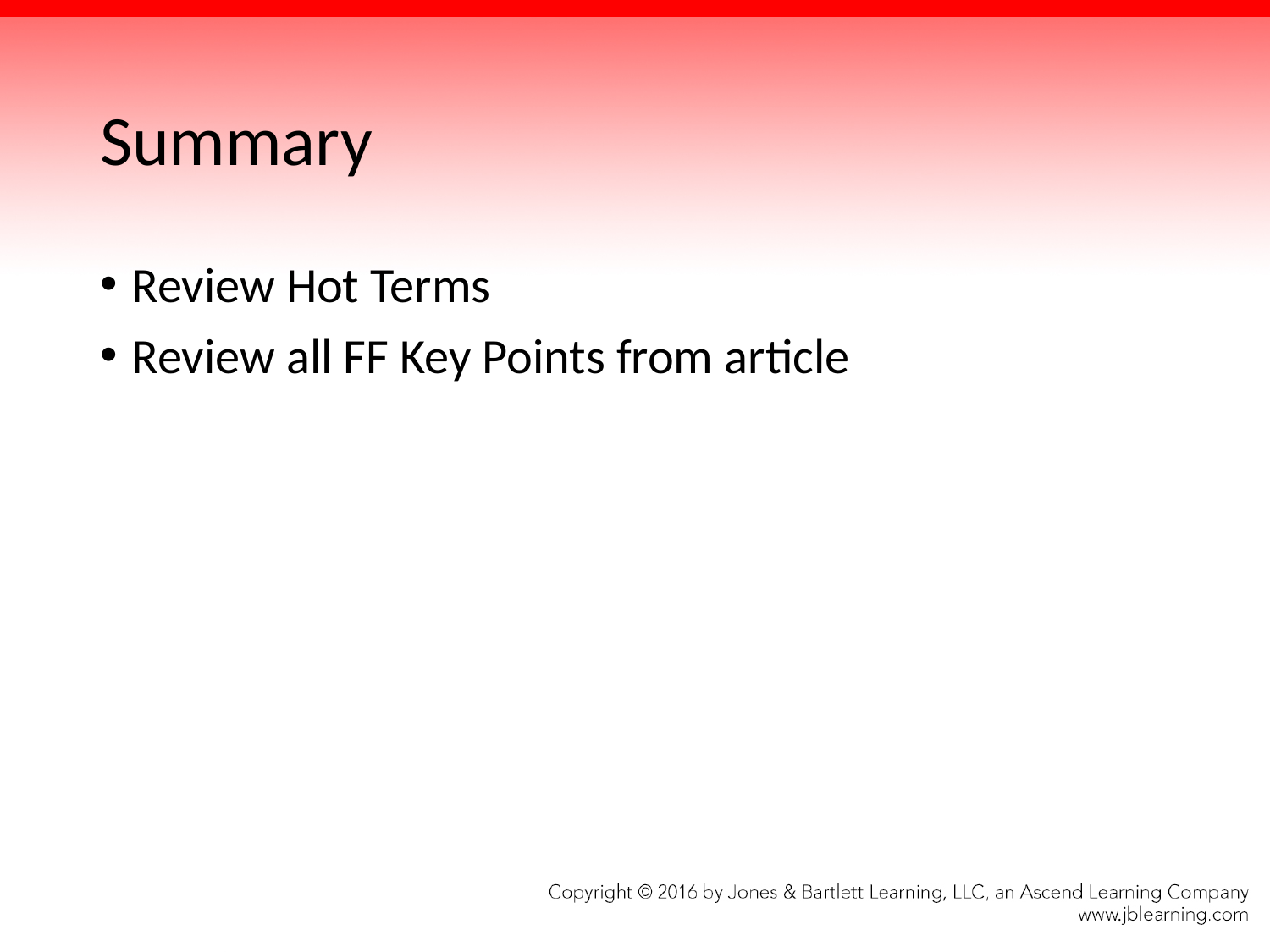

# Summary
Review Hot Terms
Review all FF Key Points from article